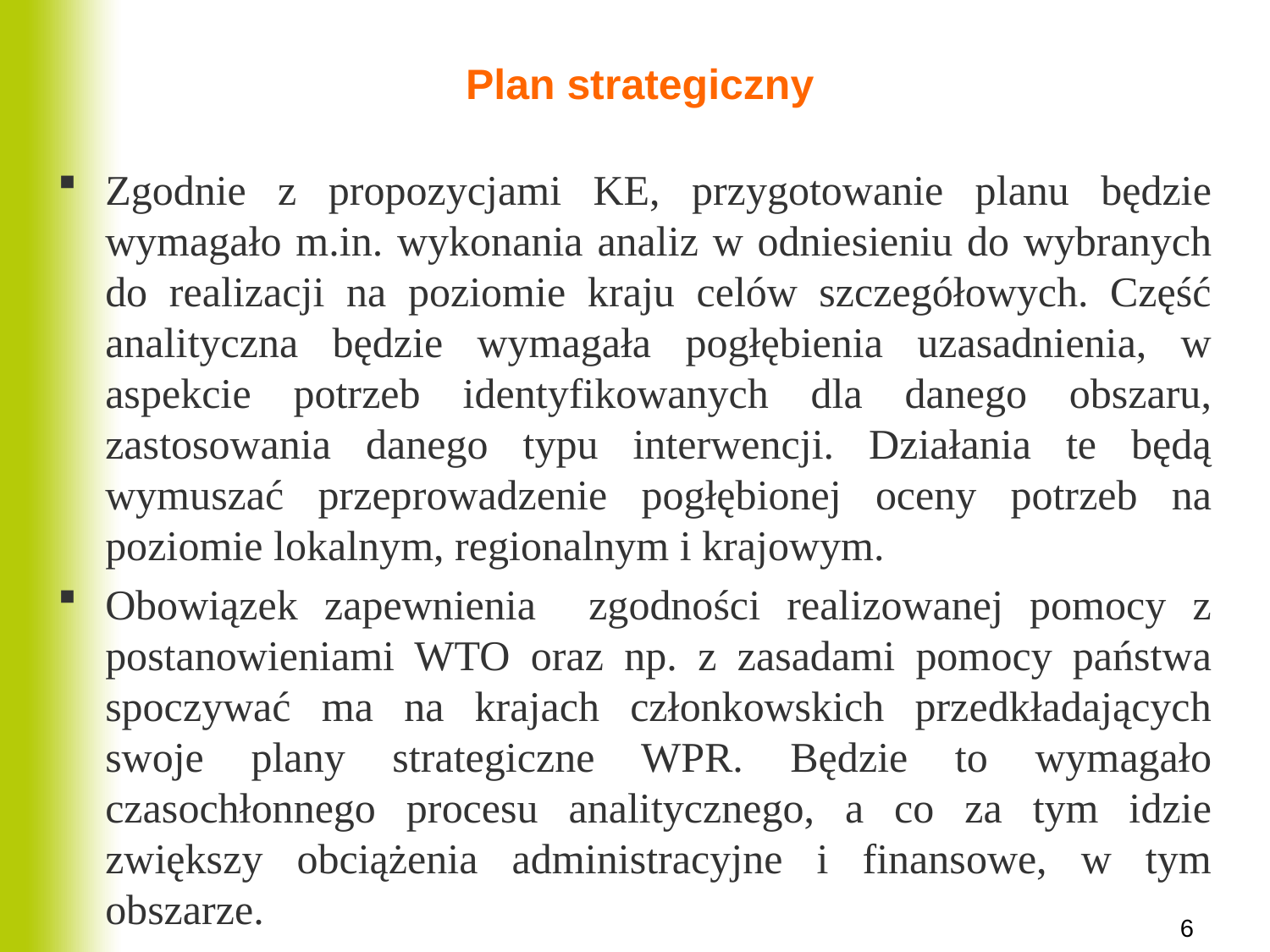

# Plan strategiczny
Zgodnie z propozycjami KE, przygotowanie planu będzie wymagało m.in. wykonania analiz w odniesieniu do wybranych do realizacji na poziomie kraju celów szczegółowych. Część analityczna będzie wymagała pogłębienia uzasadnienia, w aspekcie potrzeb identyfikowanych dla danego obszaru, zastosowania danego typu interwencji. Działania te będą wymuszać przeprowadzenie pogłębionej oceny potrzeb na poziomie lokalnym, regionalnym i krajowym.
Obowiązek zapewnienia  zgodności realizowanej pomocy z postanowieniami WTO oraz np. z zasadami pomocy państwa spoczywać ma na krajach członkowskich przedkładających swoje plany strategiczne WPR. Będzie to wymagało czasochłonnego procesu analitycznego, a co za tym idzie zwiększy obciążenia administracyjne i finansowe, w tym obszarze.
6